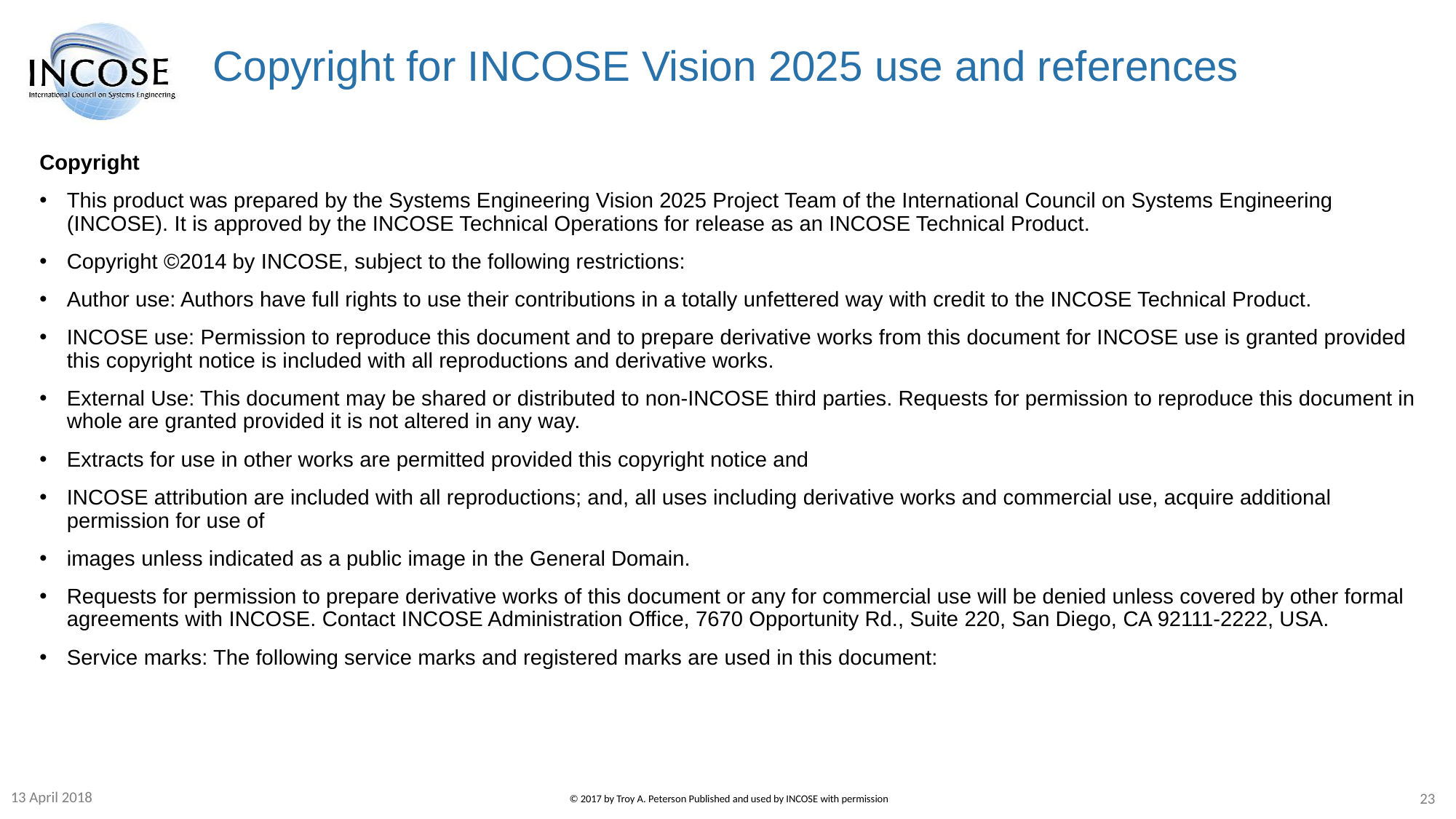

# Copyright for INCOSE Vision 2025 use and references
Copyright
This product was prepared by the Systems Engineering Vision 2025 Project Team of the International Council on Systems Engineering (INCOSE). It is approved by the INCOSE Technical Operations for release as an INCOSE Technical Product.
Copyright ©2014 by INCOSE, subject to the following restrictions:
Author use: Authors have full rights to use their contributions in a totally unfettered way with credit to the INCOSE Technical Product.
INCOSE use: Permission to reproduce this document and to prepare derivative works from this document for INCOSE use is granted provided this copyright notice is included with all reproductions and derivative works.
External Use: This document may be shared or distributed to non-INCOSE third parties. Requests for permission to reproduce this document in whole are granted provided it is not altered in any way.
Extracts for use in other works are permitted provided this copyright notice and
INCOSE attribution are included with all reproductions; and, all uses including derivative works and commercial use, acquire additional permission for use of
images unless indicated as a public image in the General Domain.
Requests for permission to prepare derivative works of this document or any for commercial use will be denied unless covered by other formal agreements with INCOSE. Contact INCOSE Administration Office, 7670 Opportunity Rd., Suite 220, San Diego, CA 92111-2222, USA.
Service marks: The following service marks and registered marks are used in this document:
13 April 2018
23